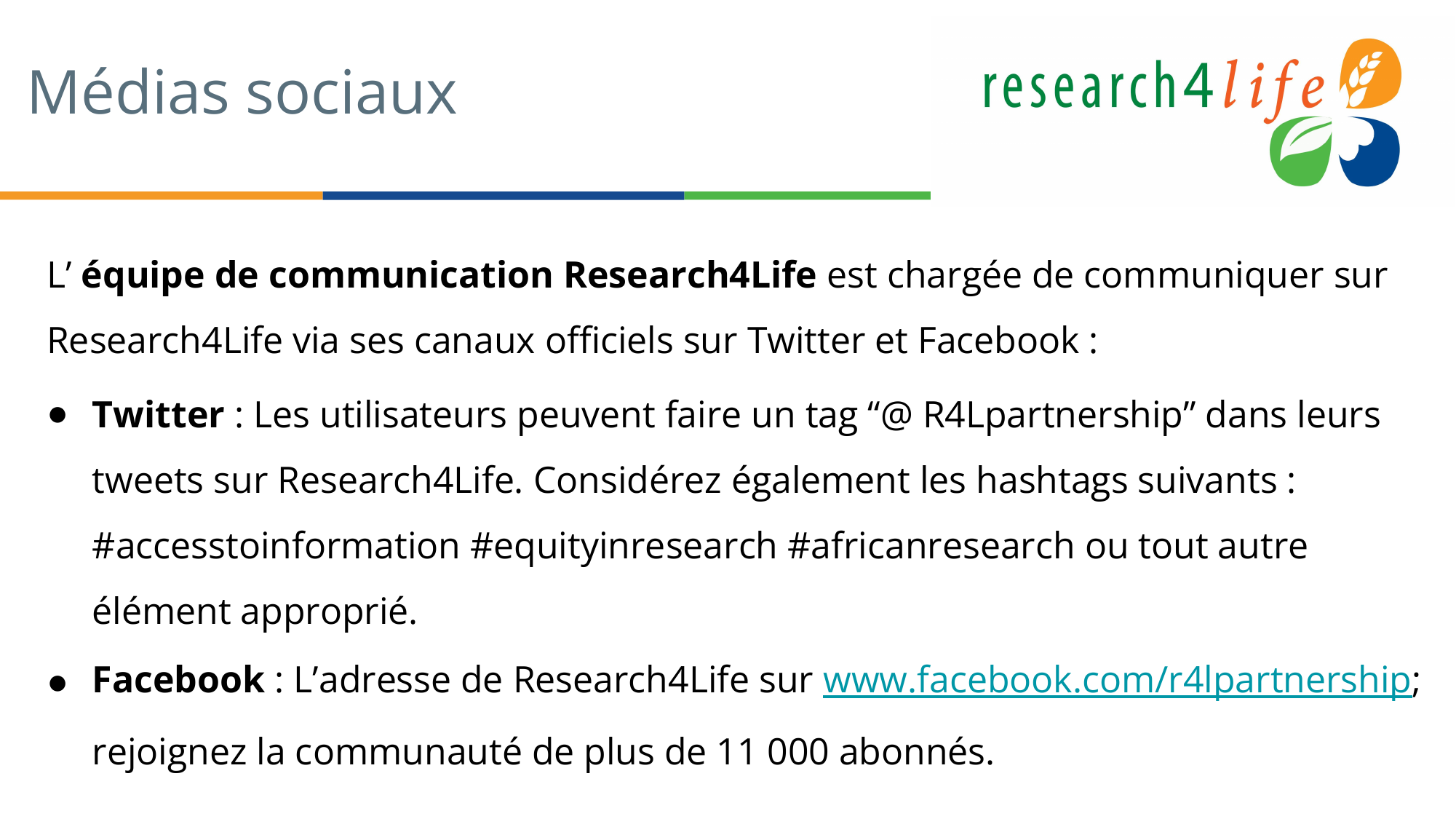

# Médias sociaux
L’ équipe de communication Research4Life est chargée de communiquer sur Research4Life via ses canaux officiels sur Twitter et Facebook :
Twitter : Les utilisateurs peuvent faire un tag “@ R4Lpartnership” dans leurs tweets sur Research4Life. Considérez également les hashtags suivants : #accesstoinformation #equityinresearch #africanresearch ou tout autre élément approprié.
Facebook : L’adresse de Research4Life sur www.facebook.com/r4lpartnership; rejoignez la communauté de plus de 11 000 abonnés.